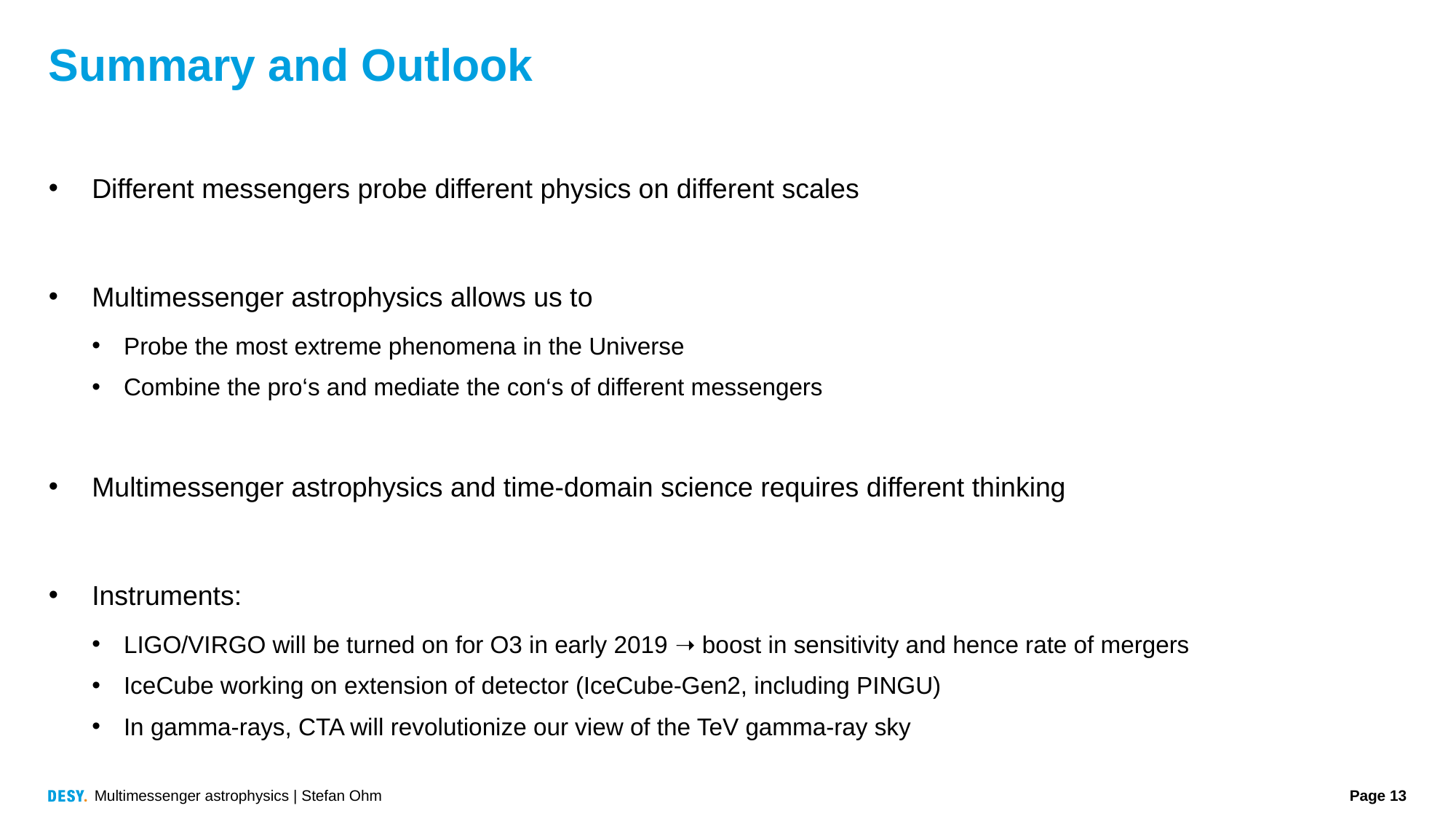

# Summary and Outlook

Different messengers probe different physics on different scales

Multimessenger astrophysics allows us to
Probe the most extreme phenomena in the Universe
Combine the pro‘s and mediate the con‘s of different messengers

Multimessenger astrophysics and time-domain science requires different thinking

Instruments:
LIGO/VIRGO will be turned on for O3 in early 2019 ➝ boost in sensitivity and hence rate of mergers
IceCube working on extension of detector (IceCube-Gen2, including PINGU)
In gamma-rays, CTA will revolutionize our view of the TeV gamma-ray sky
Multimessenger astrophysics | Stefan Ohm